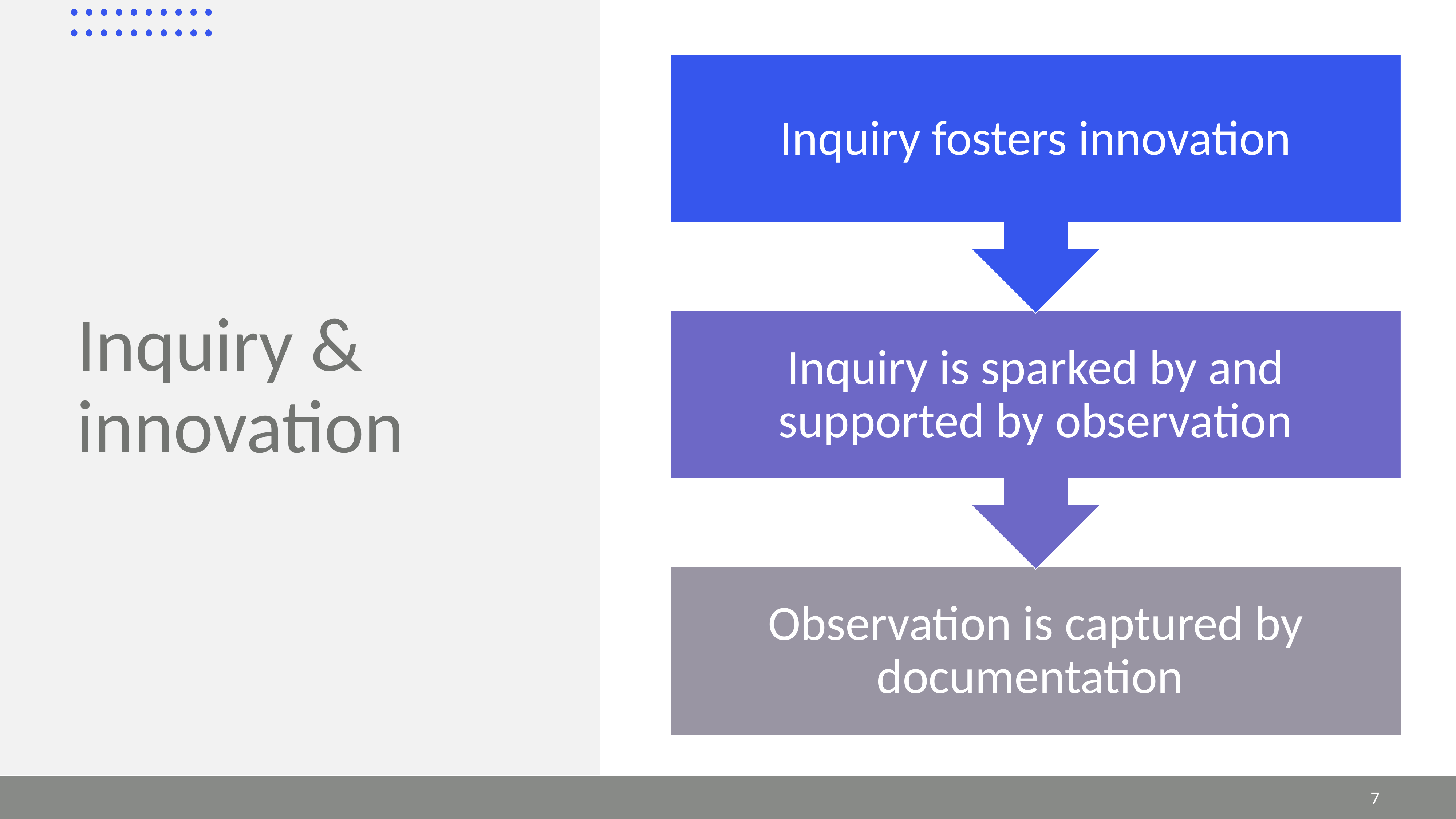

Observation is captured by documentation
Inquiry is sparked by and supported by observation
Inquiry fosters innovation
# Inquiry & innovation
7